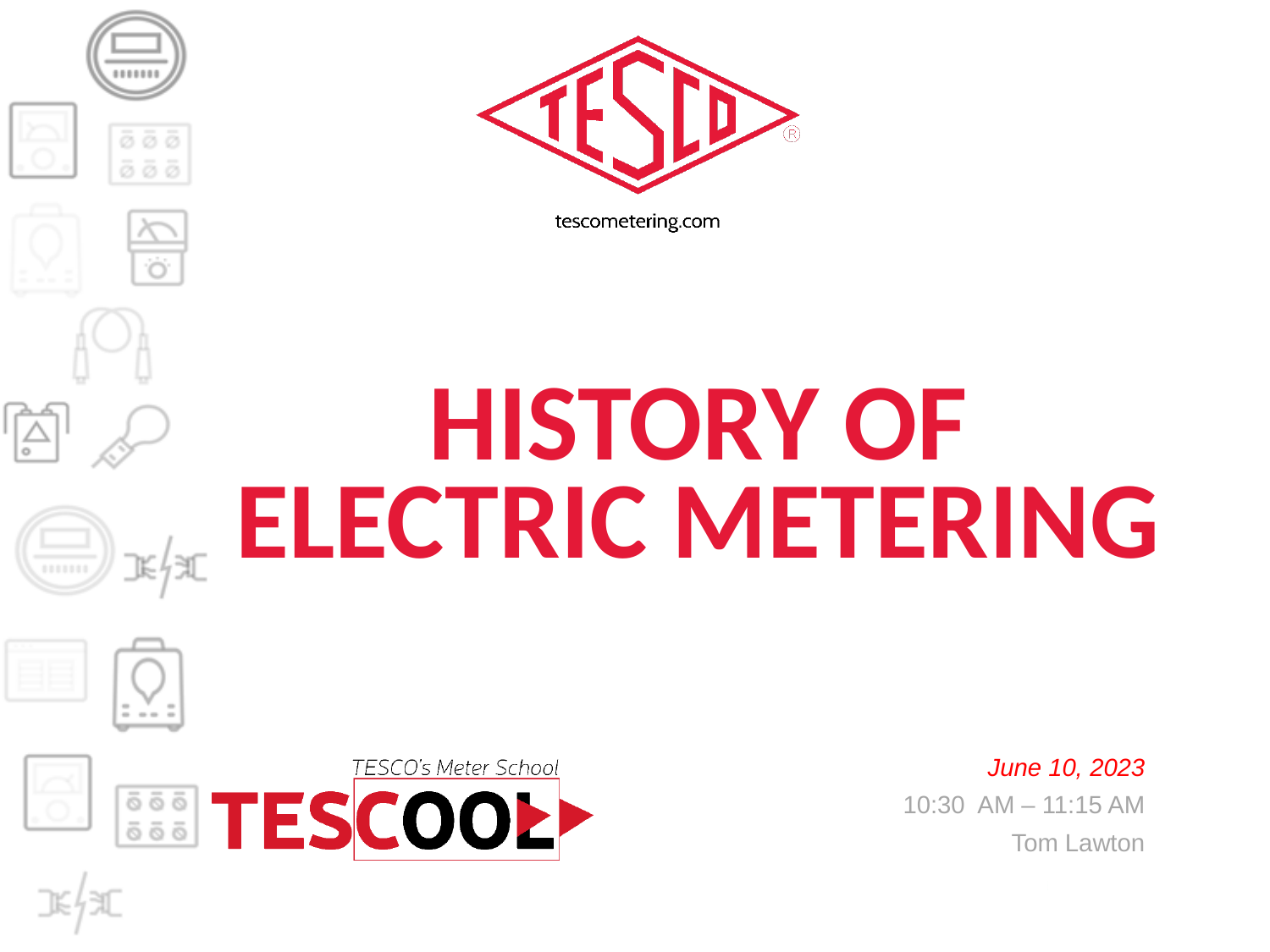

# History of Electric Metering
June 10, 2023
10:30  AM – 11:15 AM
Tom Lawton